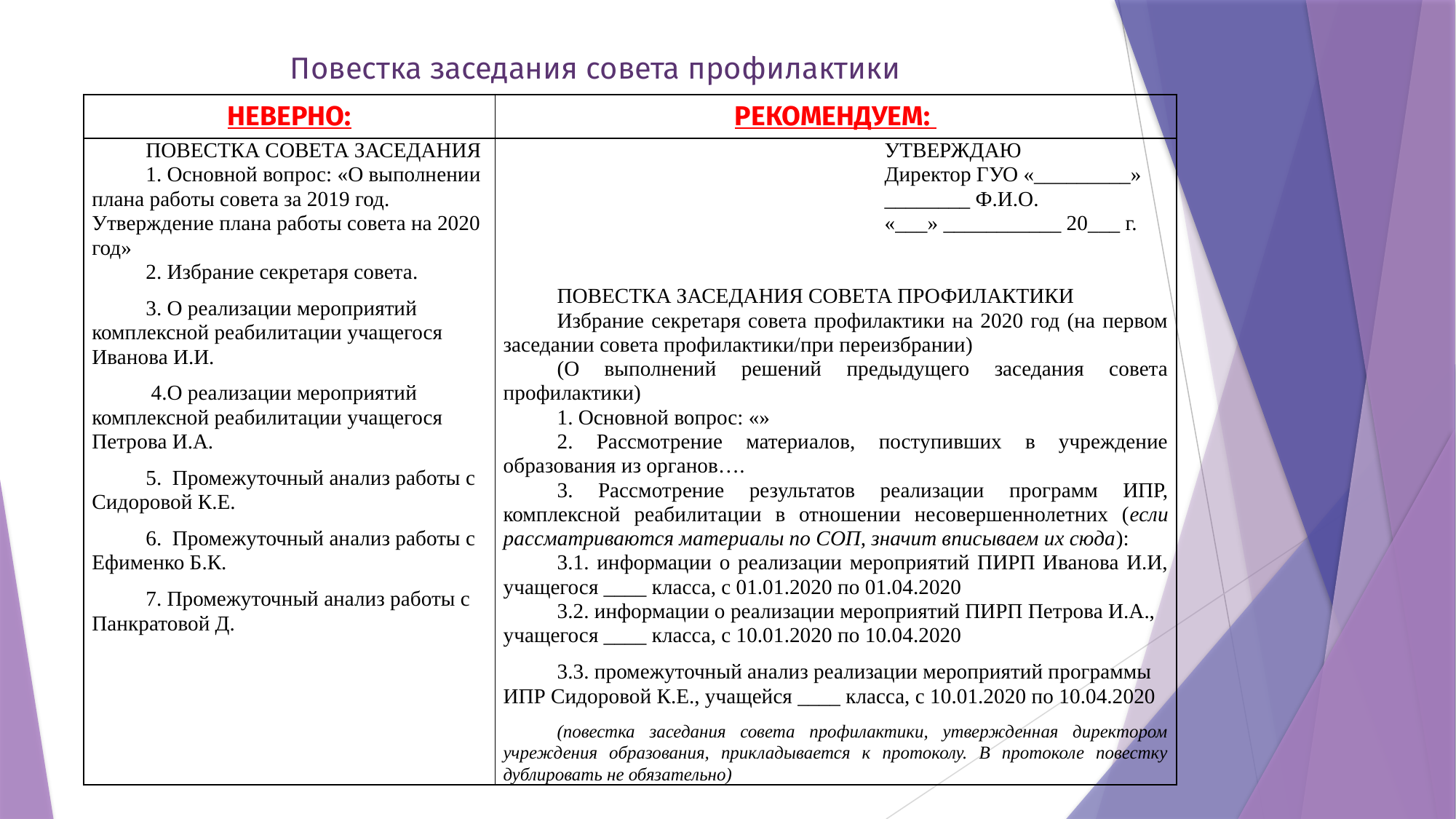

# Повестка заседания совета профилактики
| НЕВЕРНО: | РЕКОМЕНДУЕМ: |
| --- | --- |
| ПОВЕСТКА СОВЕТА ЗАСЕДАНИЯ 1. Основной вопрос: «О выполнении плана работы совета за 2019 год. Утверждение плана работы совета на 2020 год» 2. Избрание секретаря совета. 3. О реализации мероприятий комплексной реабилитации учащегося Иванова И.И. 4.О реализации мероприятий комплексной реабилитации учащегося Петрова И.А. 5. Промежуточный анализ работы с Сидоровой К.Е. 6. Промежуточный анализ работы с Ефименко Б.К. 7. Промежуточный анализ работы с Панкратовой Д. | УТВЕРЖДАЮ Директор ГУО «\_\_\_\_\_\_\_\_\_» \_\_\_\_\_\_\_\_ Ф.И.О. «\_\_\_» \_\_\_\_\_\_\_\_\_\_\_ 20\_\_\_ г. ПОВЕСТКА ЗАСЕДАНИЯ СОВЕТА ПРОФИЛАКТИКИ Избрание секретаря совета профилактики на 2020 год (на первом заседании совета профилактики/при переизбрании) (О выполнений решений предыдущего заседания совета профилактики) 1. Основной вопрос: «» 2. Рассмотрение материалов, поступивших в учреждение образования из органов…. 3. Рассмотрение результатов реализации программ ИПР, комплексной реабилитации в отношении несовершеннолетних (если рассматриваются материалы по СОП, значит вписываем их сюда): 3.1. информации о реализации мероприятий ПИРП Иванова И.И, учащегося \_\_\_\_ класса, с 01.01.2020 по 01.04.2020 3.2. информации о реализации мероприятий ПИРП Петрова И.А., учащегося \_\_\_\_ класса, с 10.01.2020 по 10.04.2020 3.3. промежуточный анализ реализации мероприятий программы ИПР Сидоровой К.Е., учащейся \_\_\_\_ класса, с 10.01.2020 по 10.04.2020 (повестка заседания совета профилактики, утвержденная директором учреждения образования, прикладывается к протоколу. В протоколе повестку дублировать не обязательно) |